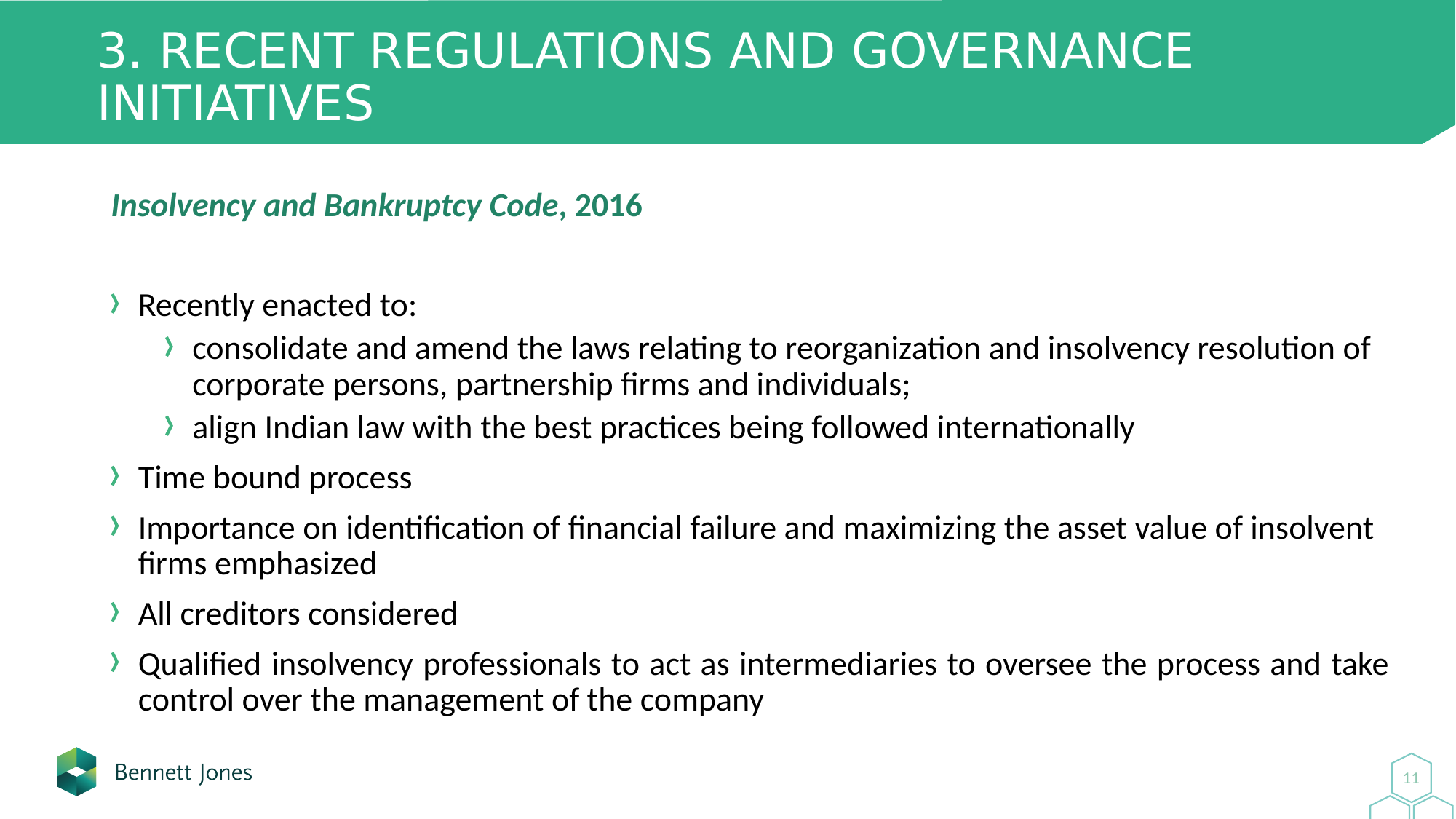

# 3. Recent regulations and governance initiatives
Insolvency and Bankruptcy Code, 2016

Recently enacted to:
consolidate and amend the laws relating to reorganization and insolvency resolution of corporate persons, partnership firms and individuals;
align Indian law with the best practices being followed internationally
Time bound process
Importance on identification of financial failure and maximizing the asset value of insolvent firms emphasized
All creditors considered
Qualified insolvency professionals to act as intermediaries to oversee the process and take control over the management of the company

11